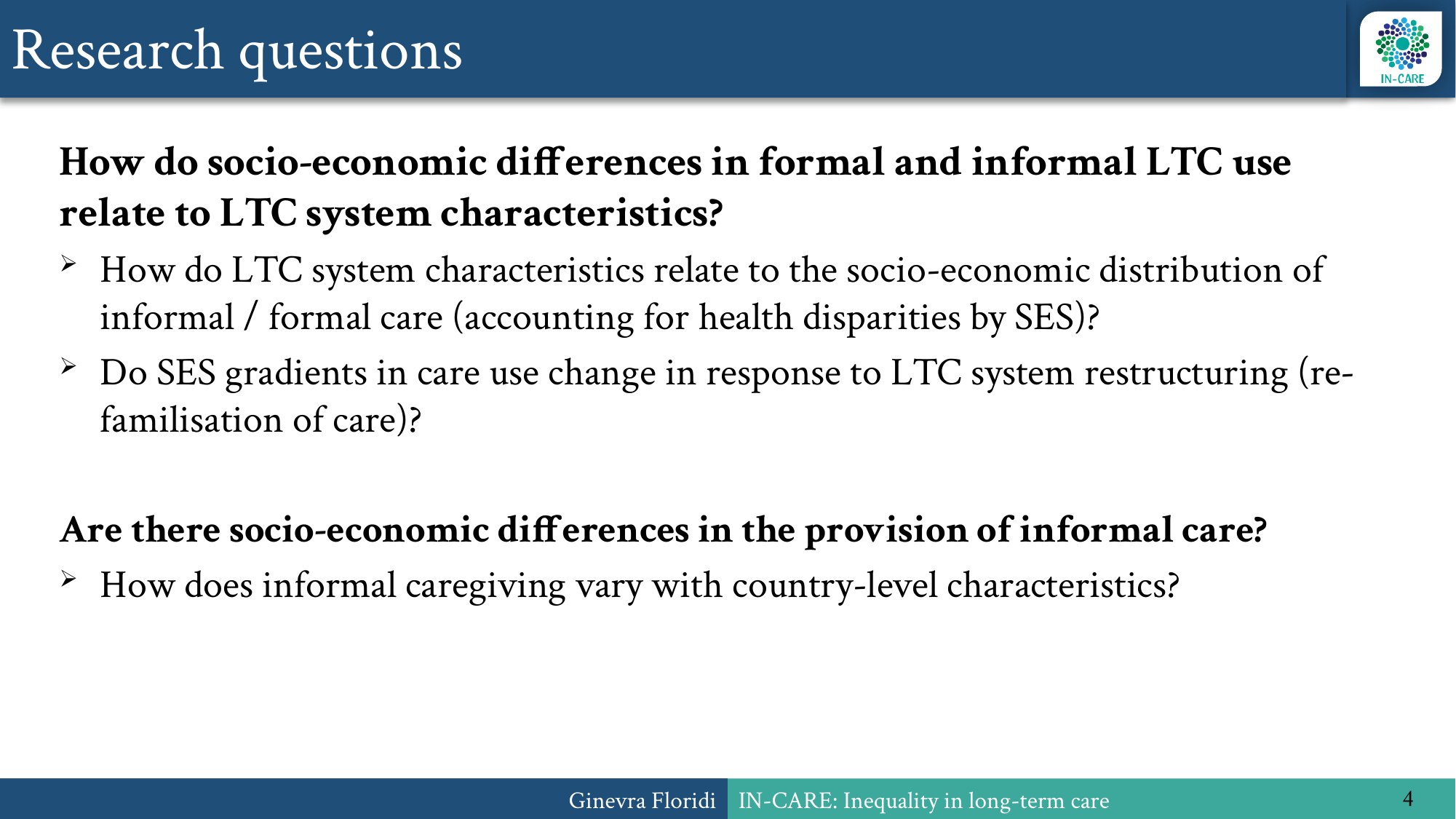

# Research questions
How do socio-economic differences in formal and informal LTC use relate to LTC system characteristics?
How do LTC system characteristics relate to the socio-economic distribution of informal / formal care (accounting for health disparities by SES)?
Do SES gradients in care use change in response to LTC system restructuring (re-familisation of care)?

Are there socio-economic differences in the provision of informal care?
How does informal caregiving vary with country-level characteristics?

4
Ginevra Floridi